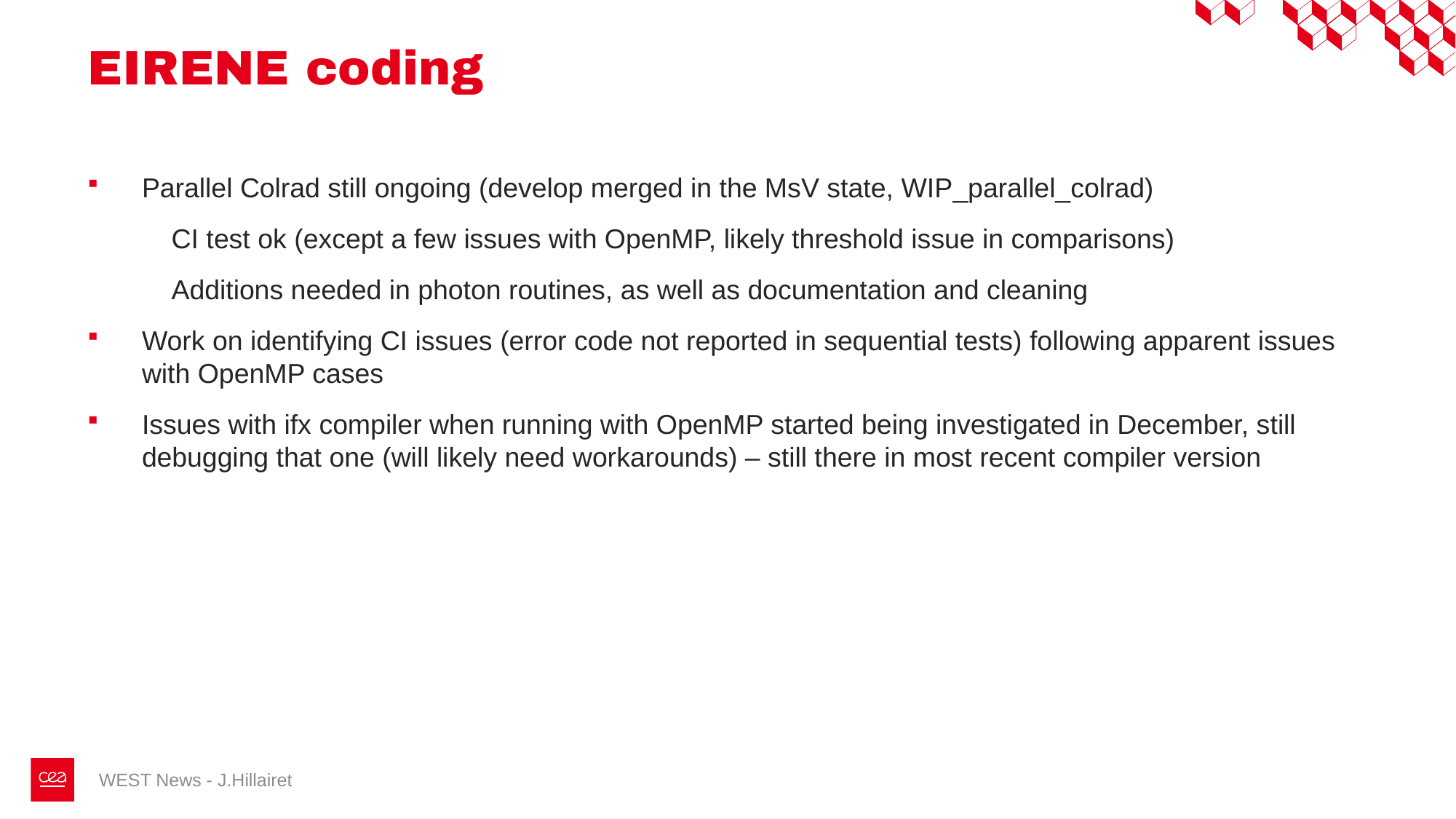

# EIRENE coding
Parallel Colrad still ongoing (develop merged in the MsV state, WIP_parallel_colrad)
           CI test ok (except a few issues with OpenMP, likely threshold issue in comparisons)
           Additions needed in photon routines, as well as documentation and cleaning
Work on identifying CI issues (error code not reported in sequential tests) following apparent issues with OpenMP cases
Issues with ifx compiler when running with OpenMP started being investigated in December, still debugging that one (will likely need workarounds) – still there in most recent compiler version

WEST News - J.Hillairet